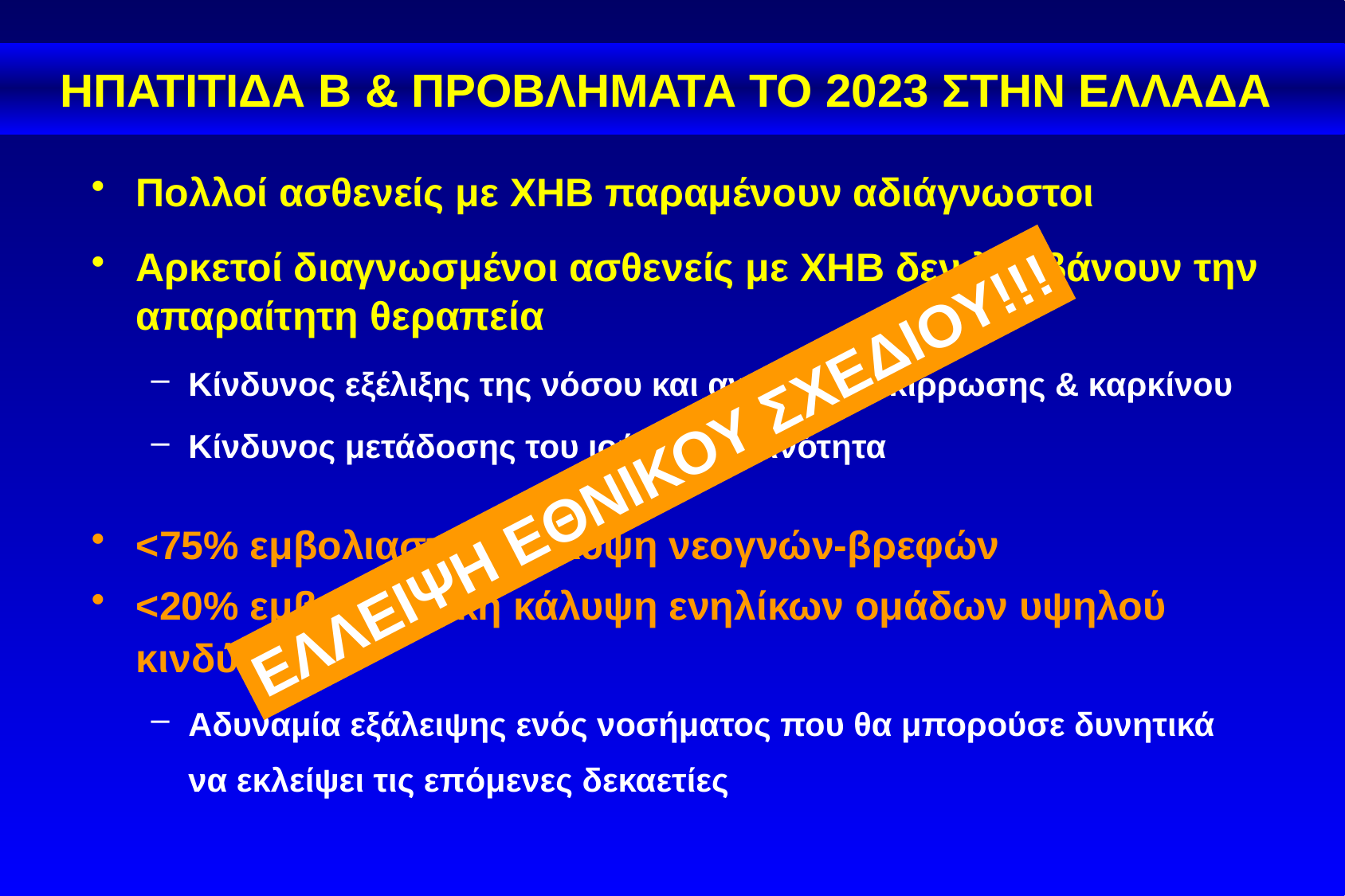

# ΗΠΑΤΙΤΙΔΑ Β & ΠΡΟΒΛΗΜΑΤΑ ΤΟ 2023 ΣΤΗΝ ΕΛΛΑΔΑ
Πολλοί ασθενείς με XHΒ παραμένουν αδιάγνωστοι
Αρκετοί διαγνωσμένοι ασθενείς με XHΒ δεν λαμβάνουν την απαραίτητη θεραπεία
Κίνδυνος εξέλιξης της νόσου και ανάπτυξης κίρρωσης & καρκίνου
Κίνδυνος μετάδοσης του ιού στην κοινότητα
ΕΛΛΕΙΨΗ ΕΘΝΙΚΟΥ ΣΧΕΔΙΟΥ!!!
<75% εμβολιαστική κάλυψη νεογνών-βρεφών
<20% εμβολιαστική κάλυψη ενηλίκων ομάδων υψηλού κινδύνου
Αδυναμία εξάλειψης ενός νοσήματος που θα μπορούσε δυνητικά να εκλείψει τις επόμενες δεκαετίες